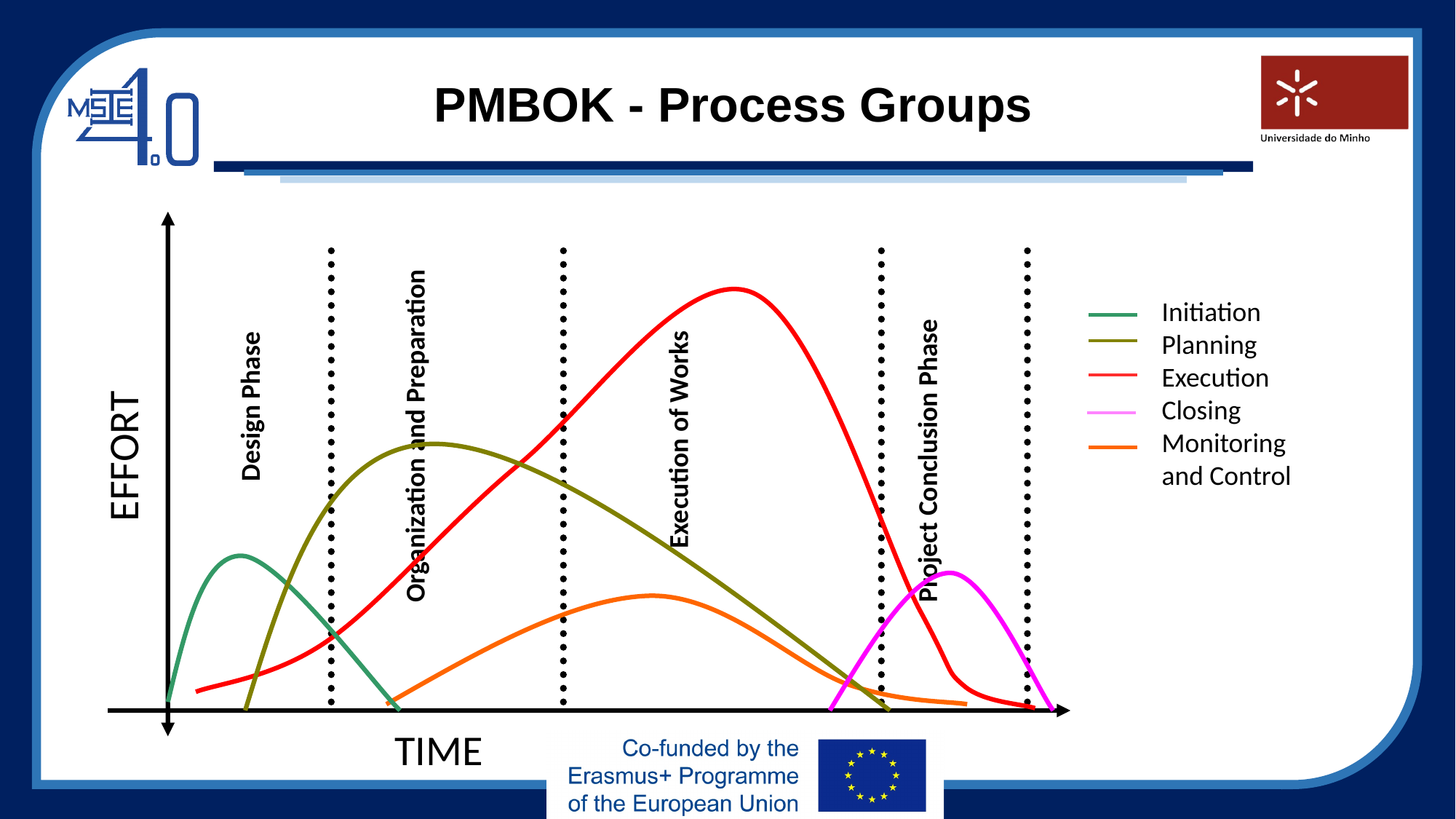

# PMBOK - Process Groups

        Initiation
        Planning
        Execution
        Closing
        Monitoring
        and Control
Design Phase
Organization and Preparation
Execution of Works
Project Conclusion Phase
EFFORT

TIME